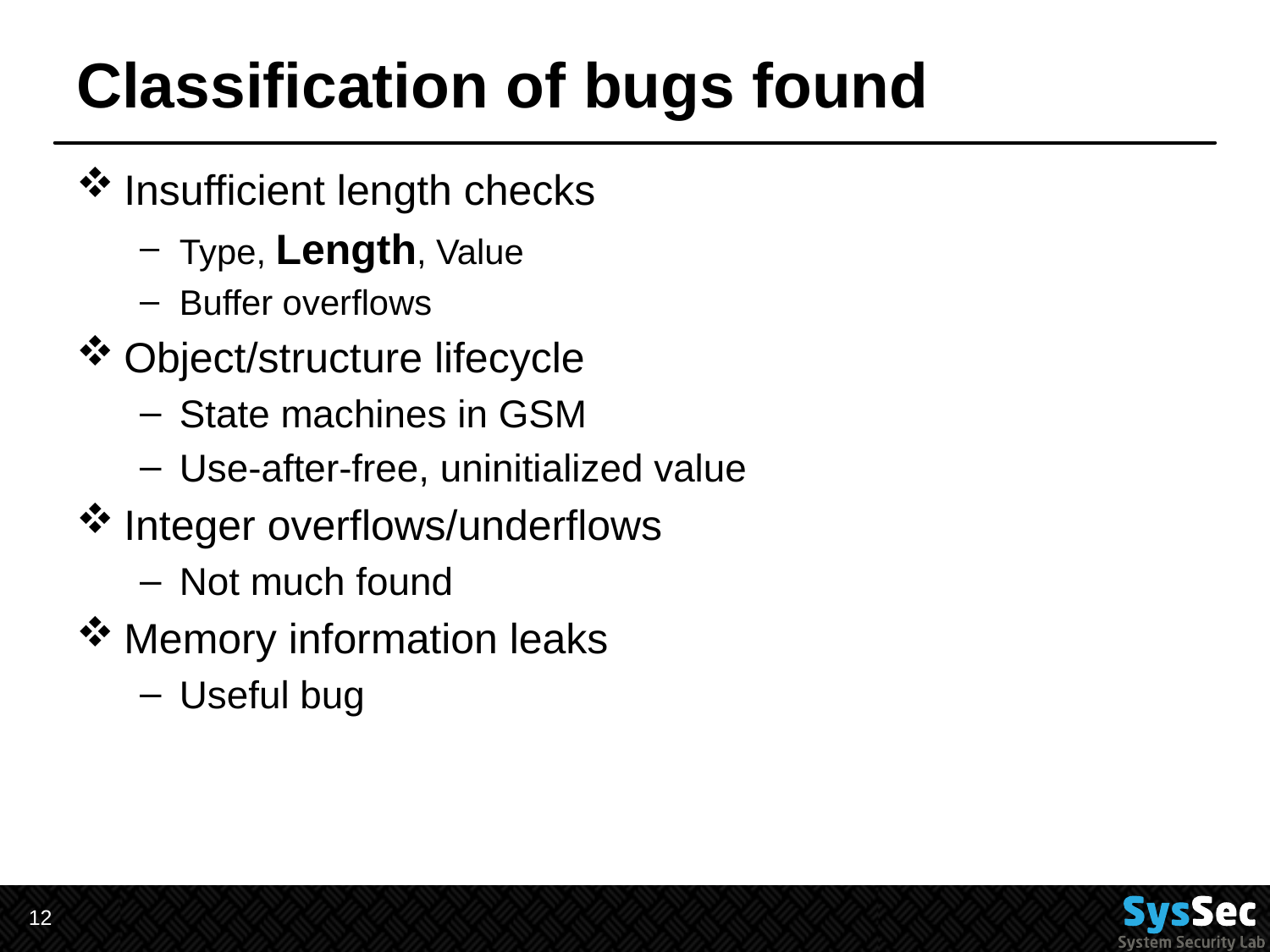

# Classification of bugs found
Insufficient length checks
Type, Length, Value
Buffer overflows
Object/structure lifecycle
State machines in GSM
Use-after-free, uninitialized value
Integer overflows/underflows
Not much found
Memory information leaks
Useful bug
12